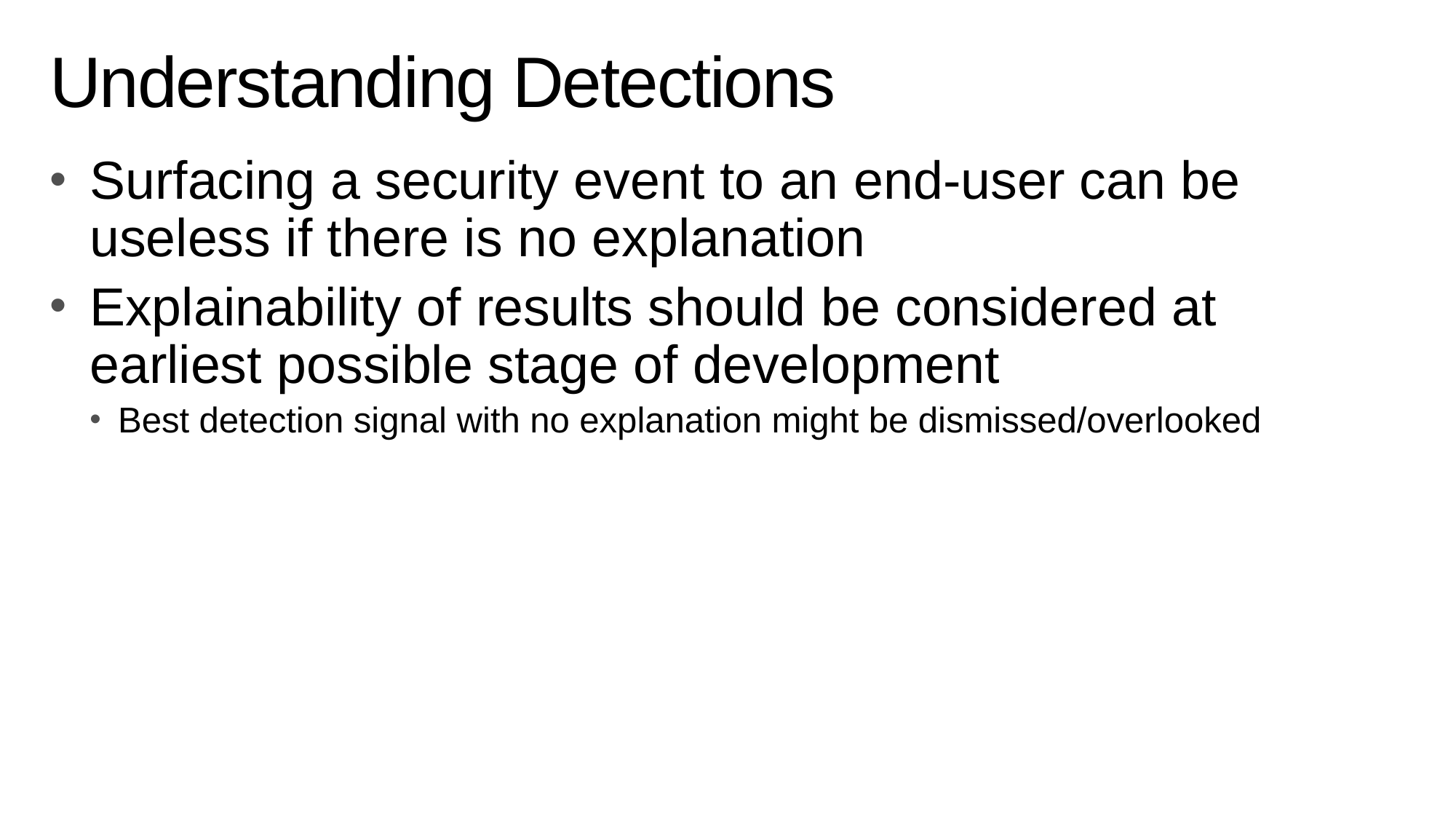

# Understanding Detections
Surfacing a security event to an end-user can be useless if there is no explanation
Explainability of results should be considered at earliest possible stage of development
Best detection signal with no explanation might be dismissed/overlooked